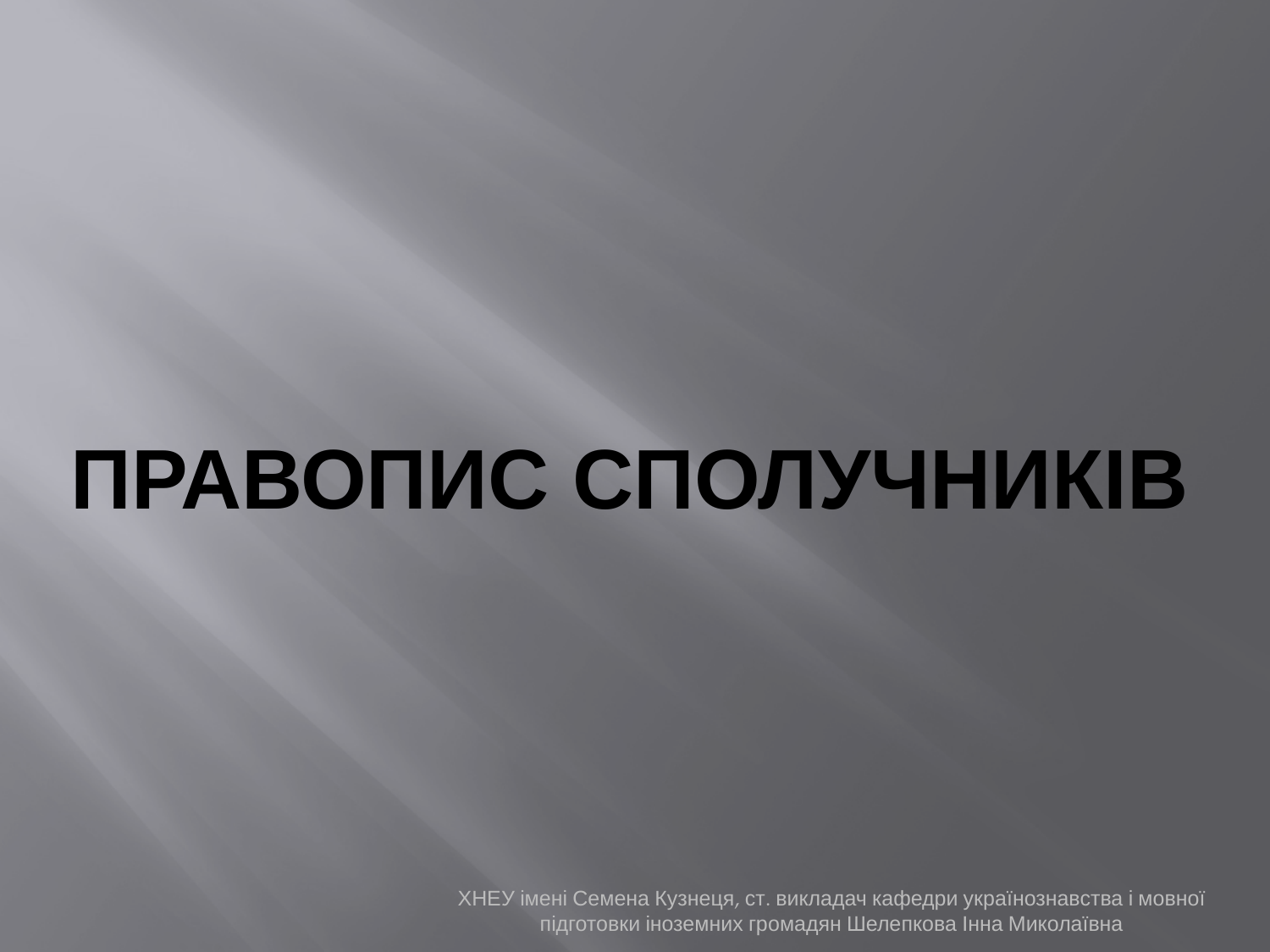

# Правопис сполучників

ХНЕУ імені Семена Кузнеця, ст. викладач кафедри українознавства і мовної підготовки іноземних громадян Шелепкова Інна Миколаївна